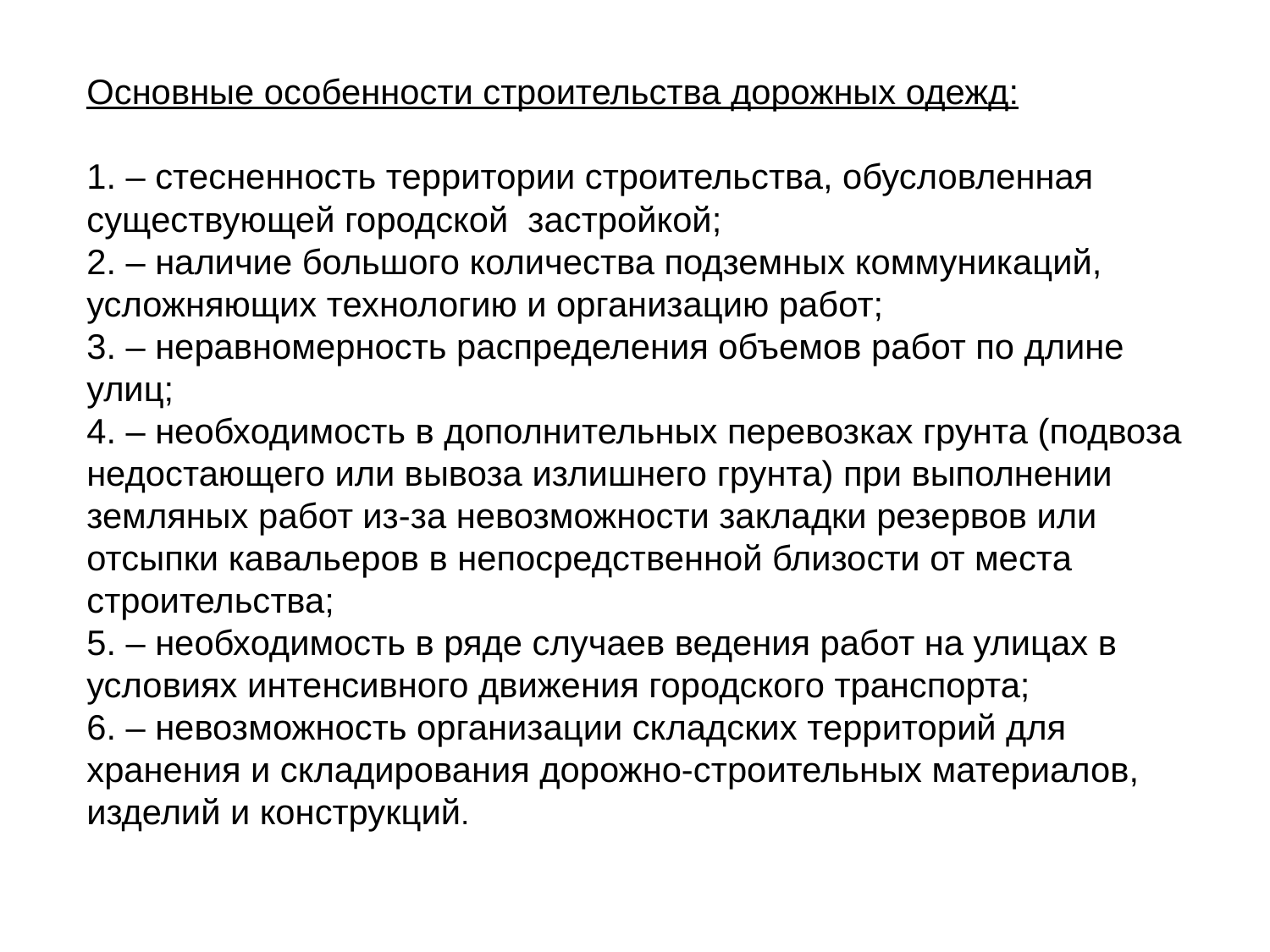

Основные особенности строительства дорожных одежд:

1. – стесненность территории строительства, обусловленная существующей городской  застройкой;
2. – наличие большого количества подземных коммуникаций, усложняющих технологию и организацию работ;
3. – неравномерность распределения объемов работ по длине улиц;
4. – необходимость в дополнительных перевозках грунта (подвоза недостающего или вывоза излишнего грунта) при выполнении земляных работ из-за невозможности закладки резервов или отсыпки кавальеров в непосредственной близости от места строительства;
5. – необходимость в ряде случаев ведения работ на улицах в условиях интенсивного движения городского транспорта;
6. – невозможность организации складских территорий для хранения и складирования дорожно-строительных материалов, изделий и конструкций.